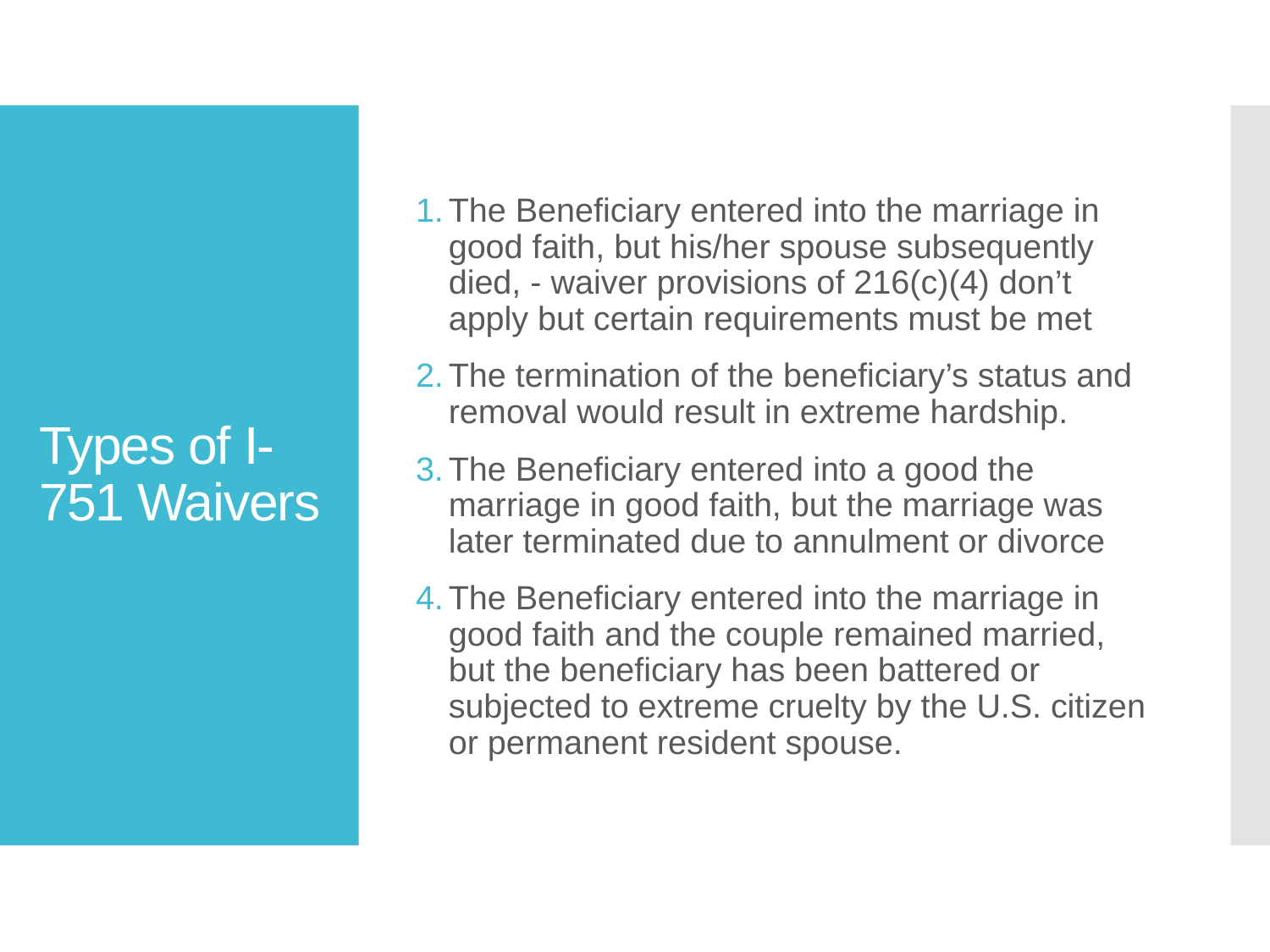

The Beneficiary entered into the marriage in good faith, but his/her spouse subsequently died, - waiver provisions of 216(c)(4) don’t apply but certain requirements must be met
The termination of the beneficiary’s status and removal would result in extreme hardship.
The Beneficiary entered into a good the marriage in good faith, but the marriage was later terminated due to annulment or divorce
The Beneficiary entered into the marriage in good faith and the couple remained married, but the beneficiary has been battered or subjected to extreme cruelty by the U.S. citizen or permanent resident spouse.

# Types of I-751 Waivers